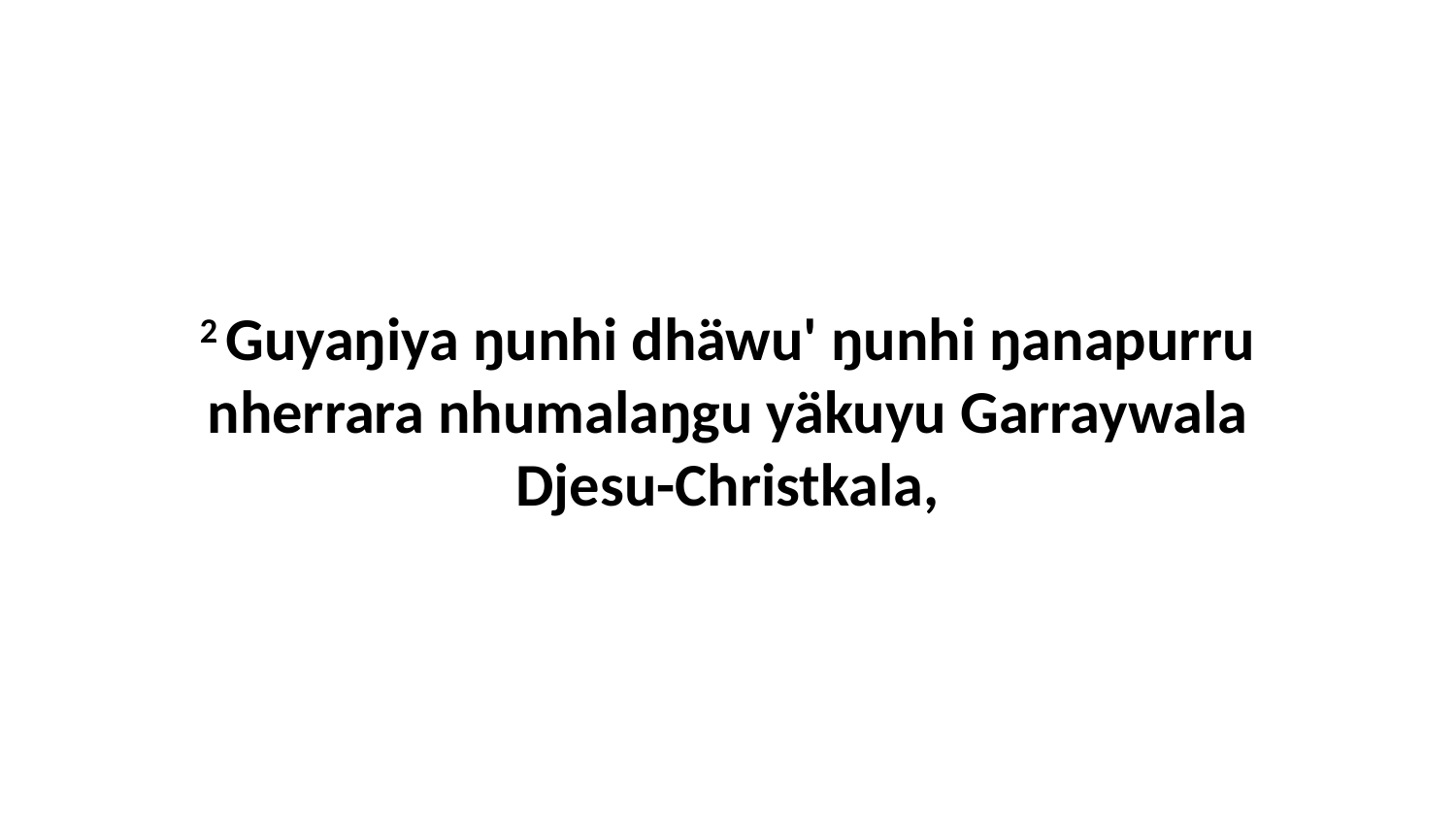

2 Guyaŋiya ŋunhi dhäwu' ŋunhi ŋanapurru nherrara nhumalaŋgu yäkuyu Garraywala Djesu-Christkala,